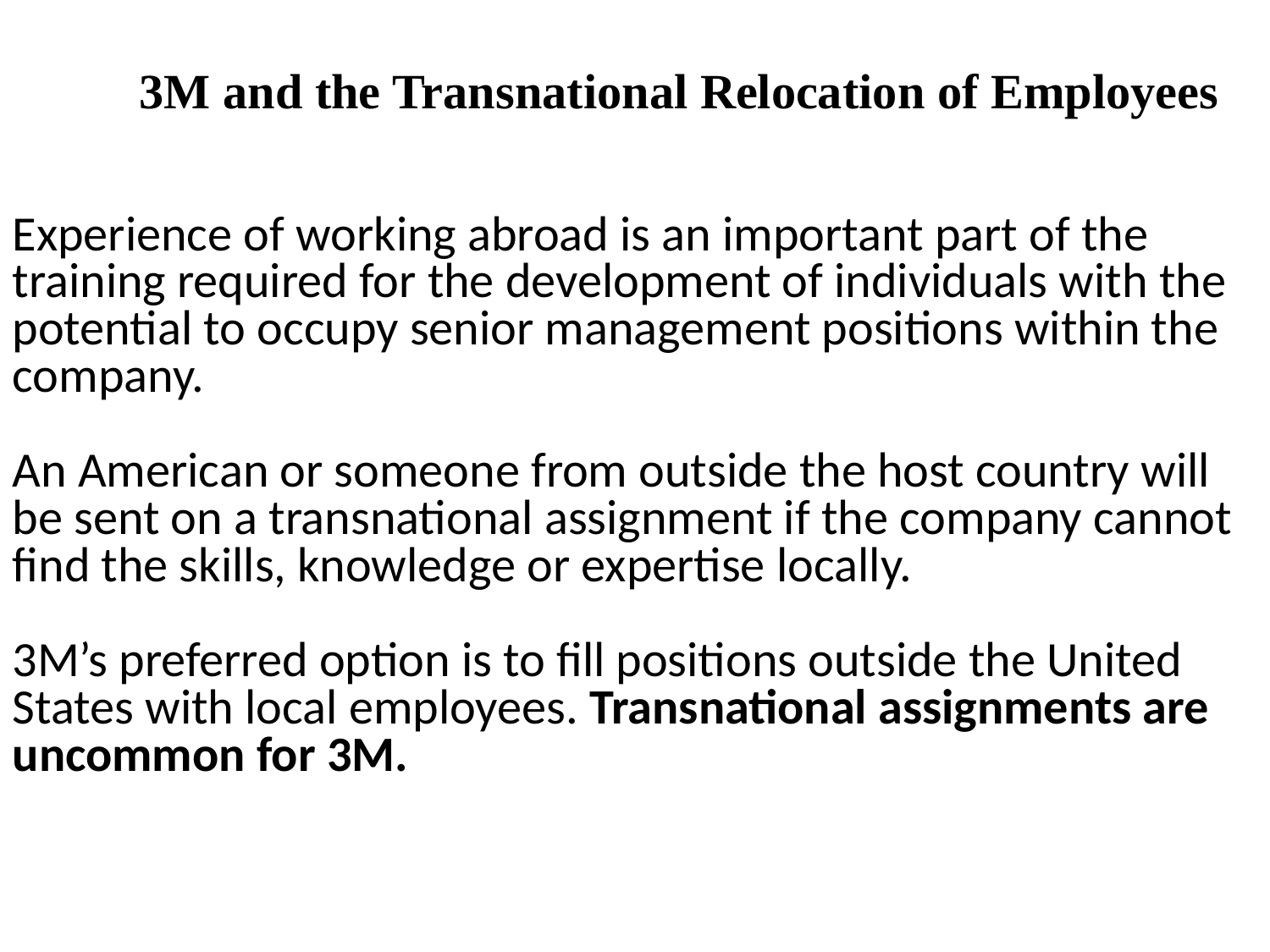

3M and the Transnational Relocation of Employees

Experience of working abroad is an important part of the training required for the development of individuals with the potential to occupy senior management positions within the company.

An American or someone from outside the host country will be sent on a transnational assignment if the company cannot find the skills, knowledge or expertise locally.

3M’s preferred option is to fill positions outside the United States with local employees. Transnational assignments are uncommon for 3M.